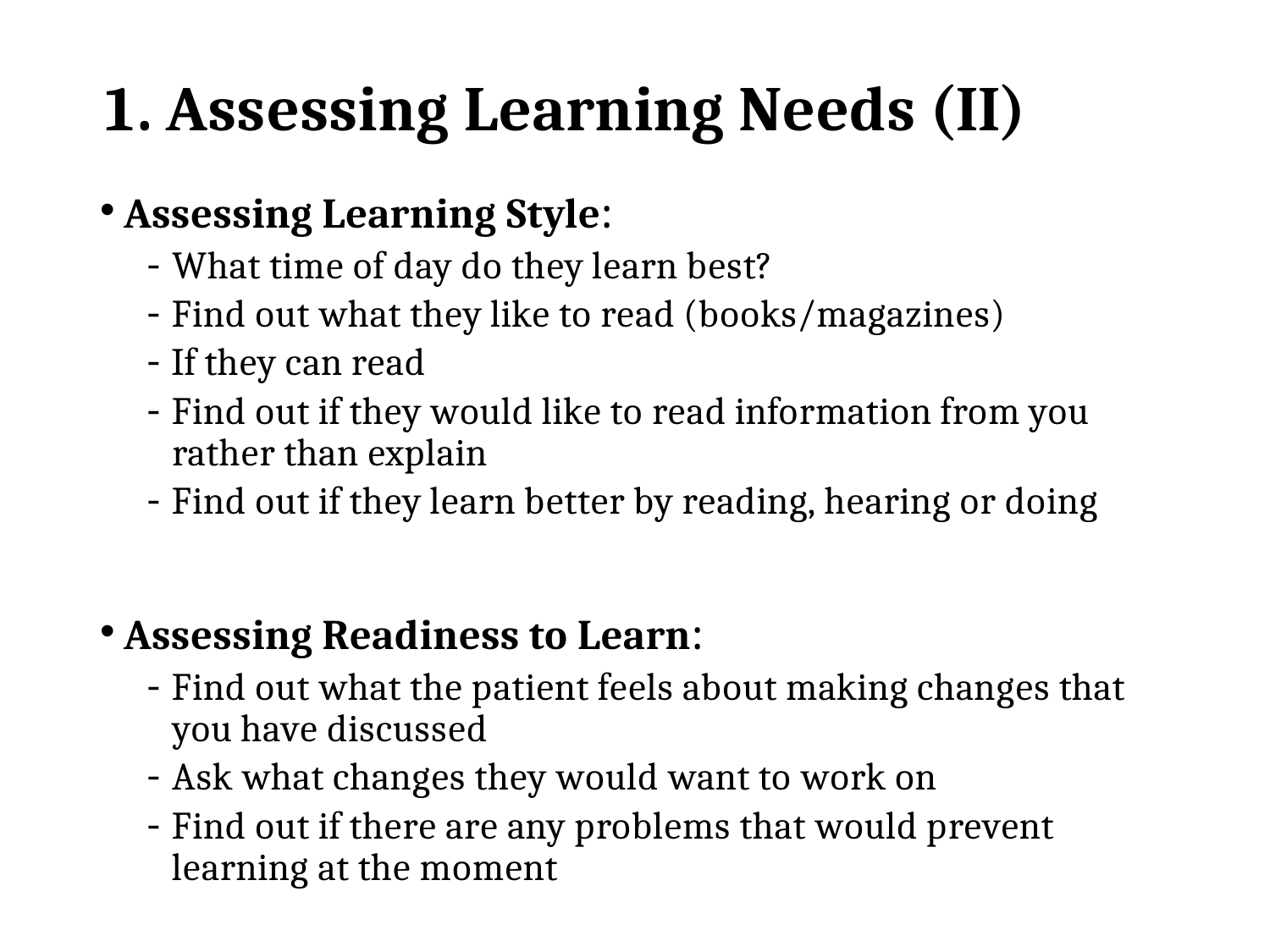

# 1. Assessing Learning Needs (II)
Assessing Learning Style:
What time of day do they learn best?
Find out what they like to read (books/magazines)
If they can read
Find out if they would like to read information from you rather than explain
Find out if they learn better by reading, hearing or doing

Assessing Readiness to Learn:
Find out what the patient feels about making changes that you have discussed
Ask what changes they would want to work on
Find out if there are any problems that would prevent learning at the moment